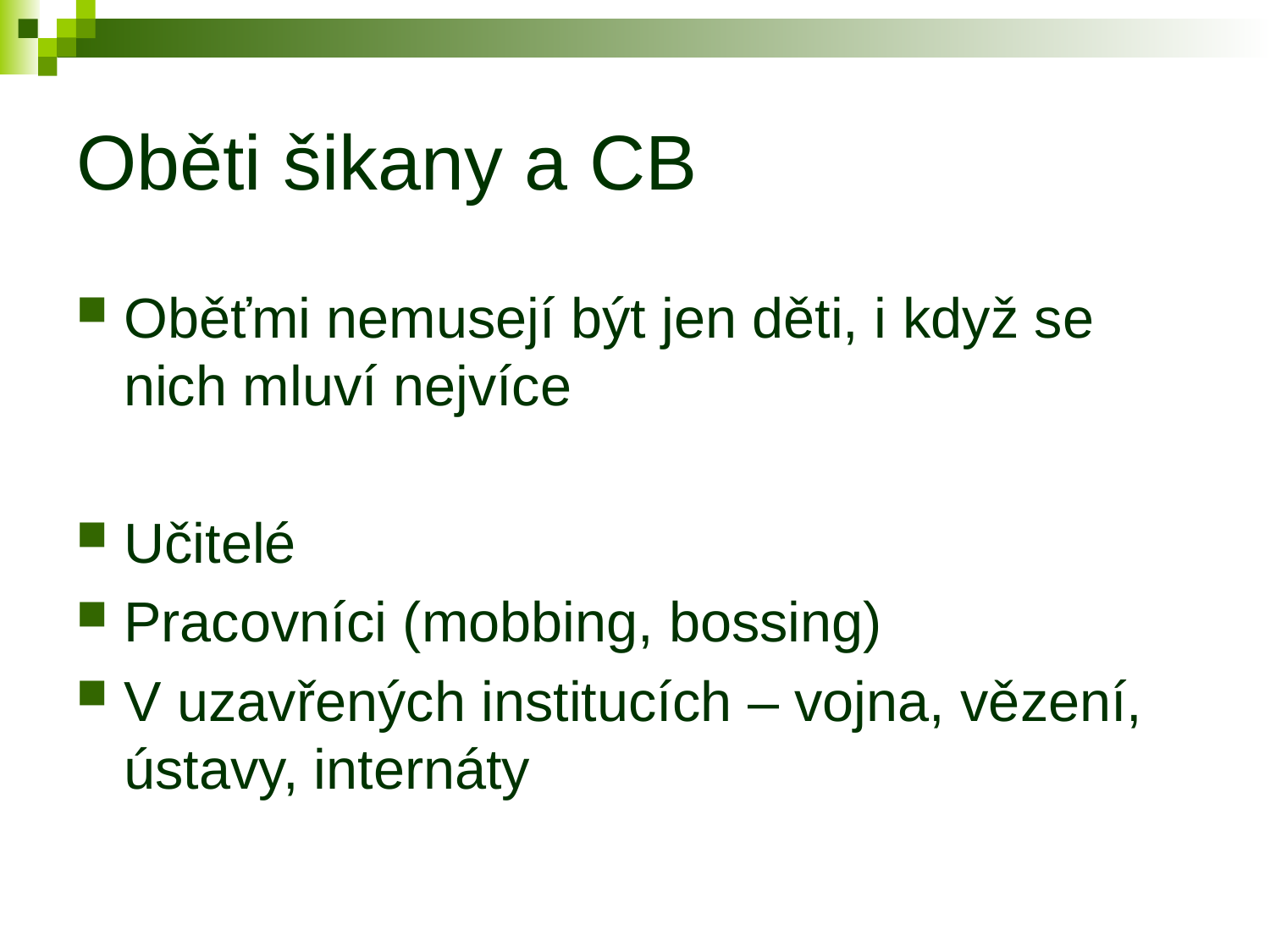

# Oběti šikany a CB
Oběťmi nemusejí být jen děti, i když se nich mluví nejvíce

Učitelé
Pracovníci (mobbing, bossing)
V uzavřených institucích – vojna, vězení, ústavy, internáty